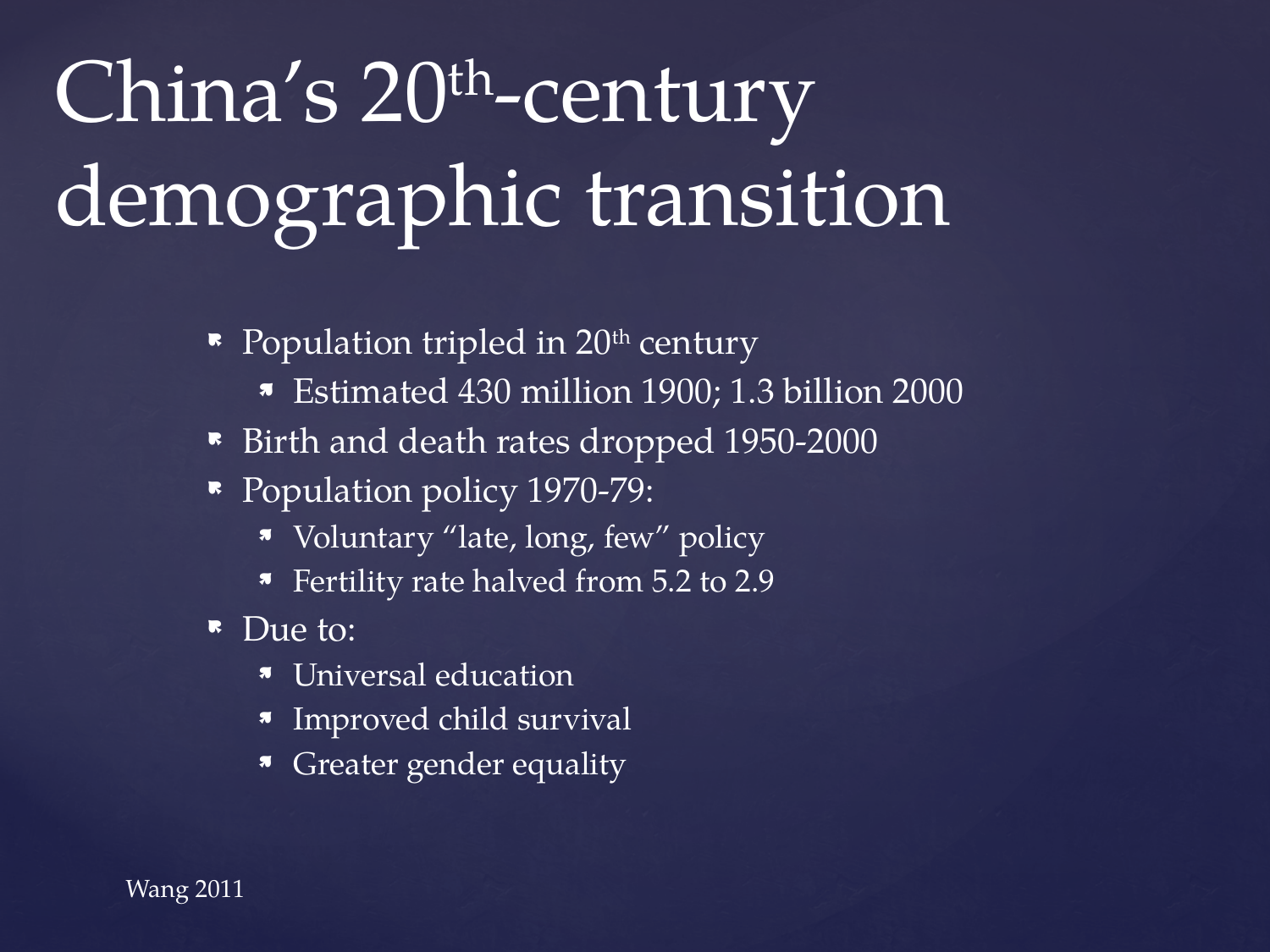

# China’s 20th-century demographic transition
Population tripled in 20th century
Estimated 430 million 1900; 1.3 billion 2000
Birth and death rates dropped 1950-2000
Population policy 1970-79:
Voluntary “late, long, few” policy
Fertility rate halved from 5.2 to 2.9
Due to:
Universal education
Improved child survival
Greater gender equality
Wang 2011